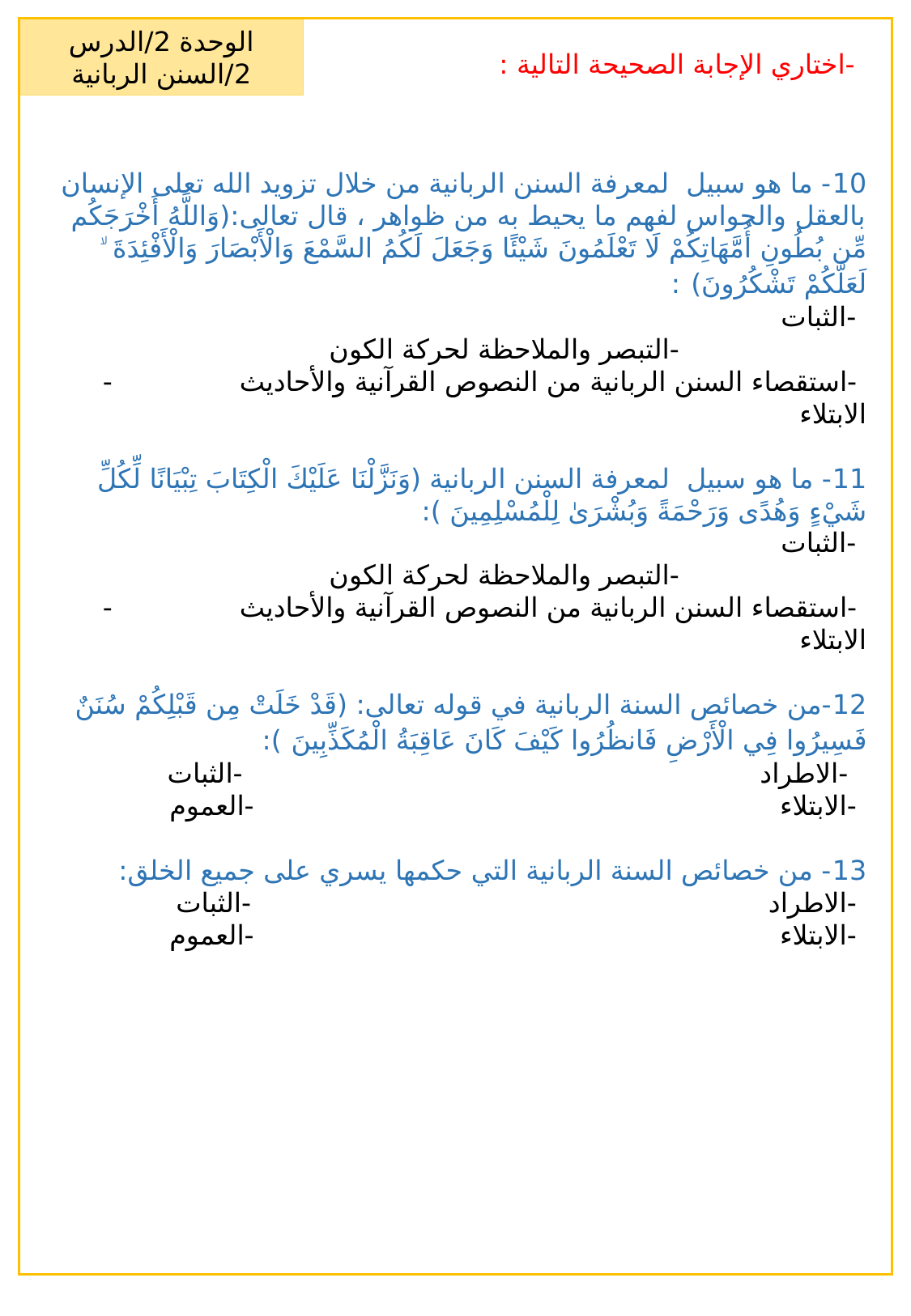

الوحدة 2/الدرس 2/السنن الربانية

-اختاري الإجابة الصحيحة التالية :

10- ما هو سبيل  لمعرفة السنن الربانية من خلال تزويد الله تعلى الإنسان بالعقل والحواس لفهم ما يحيط به من ظواهر ، قال تعالى:(وَاللَّهُ أَخْرَجَكُم مِّن بُطُونِ أُمَّهَاتِكُمْ لَا تَعْلَمُونَ شَيْئًا وَجَعَلَ لَكُمُ السَّمْعَ وَالْأَبْصَارَ وَالْأَفْئِدَةَ ۙ لَعَلَّكُمْ تَشْكُرُونَ) :
 -الثبات                                                                                                             -التبصر والملاحظة لحركة الكون
 -استقصاء السنن الربانية من النصوص القرآنية والأحاديث               -الابتلاء

11- ما هو سبيل  لمعرفة السنن الربانية (وَنَزَّلْنَا عَلَيْكَ الْكِتَابَ تِبْيَانًا لِّكُلِّ شَيْءٍ وَهُدًى وَرَحْمَةً وَبُشْرَىٰ لِلْمُسْلِمِينَ ):
 -الثبات                                                                                                             -التبصر والملاحظة لحركة الكون
 -استقصاء السنن الربانية من النصوص القرآنية والأحاديث               -الابتلاء

12-من خصائص السنة الربانية في قوله تعالى: (قَدْ خَلَتْ مِن قَبْلِكُمْ سُنَنٌ فَسِيرُوا فِي الْأَرْضِ فَانظُرُوا كَيْفَ كَانَ عَاقِبَةُ الْمُكَذِّبِينَ ):
  -الاطراد                                                             -الثبات
 -الابتلاء                                                              -العموم

13- من خصائص السنة الربانية التي حكمها يسري على جميع الخلق:
 -الاطراد                                                             -الثبات
 -الابتلاء                                                              -العموم